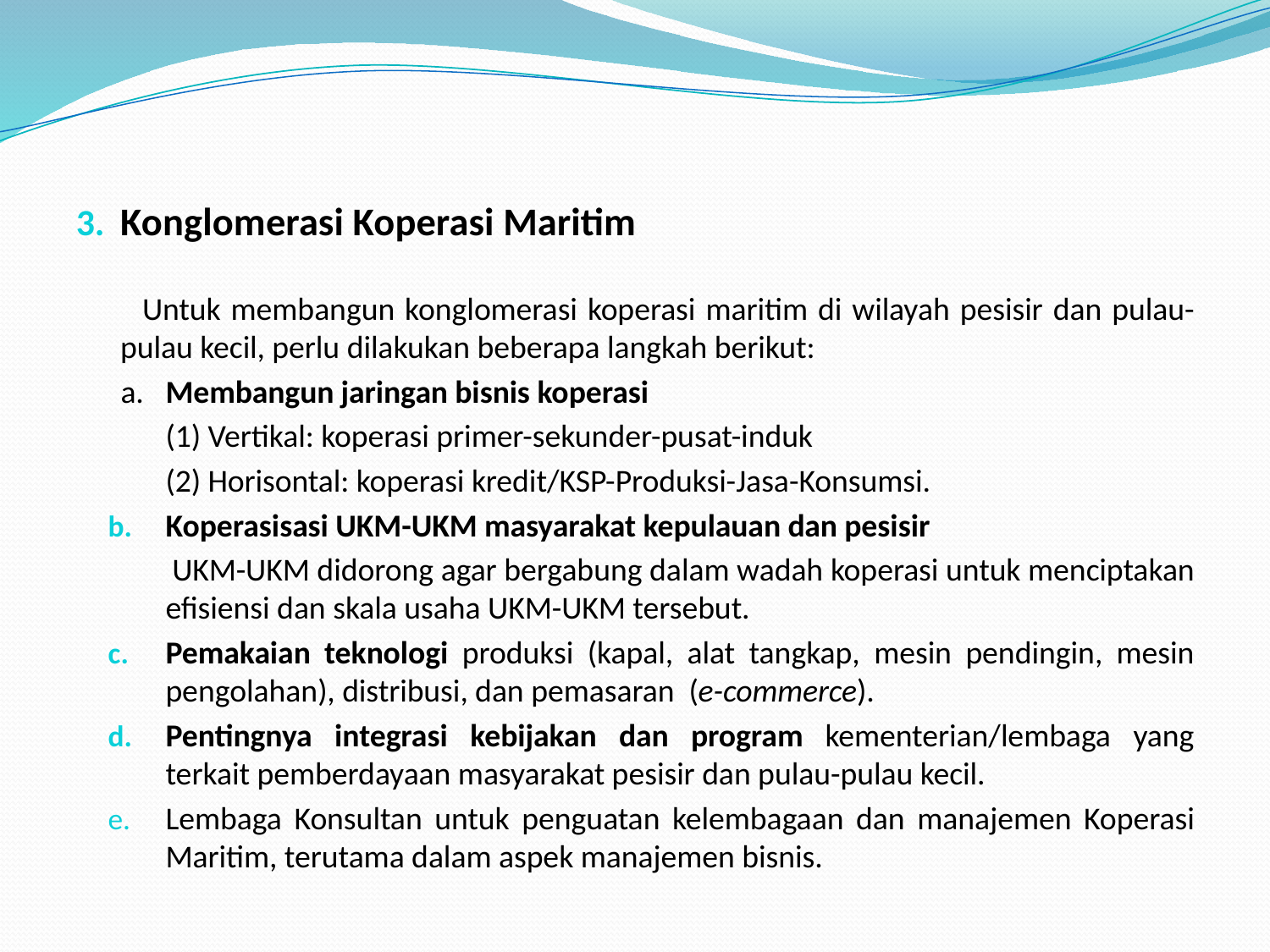

Konglomerasi Koperasi Maritim

       Untuk membangun konglomerasi koperasi maritim di wilayah pesisir dan pulau-pulau kecil, perlu dilakukan beberapa langkah berikut:
a. 	Membangun jaringan bisnis koperasi
	(1) Vertikal: koperasi primer-sekunder-pusat-induk
	(2) Horisontal: koperasi kredit/KSP-Produksi-Jasa-Konsumsi.
Koperasisasi UKM-UKM masyarakat kepulauan dan pesisir
       UKM-UKM didorong agar bergabung dalam wadah koperasi untuk menciptakan efisiensi dan skala usaha UKM-UKM tersebut.
Pemakaian teknologi produksi (kapal, alat tangkap, mesin pendingin, mesin pengolahan), distribusi, dan pemasaran  (e-commerce).
Pentingnya integrasi kebijakan dan program kementerian/lembaga yang terkait pemberdayaan masyarakat pesisir dan pulau-pulau kecil.
Lembaga Konsultan untuk penguatan kelembagaan dan manajemen Koperasi Maritim, terutama dalam aspek manajemen bisnis.